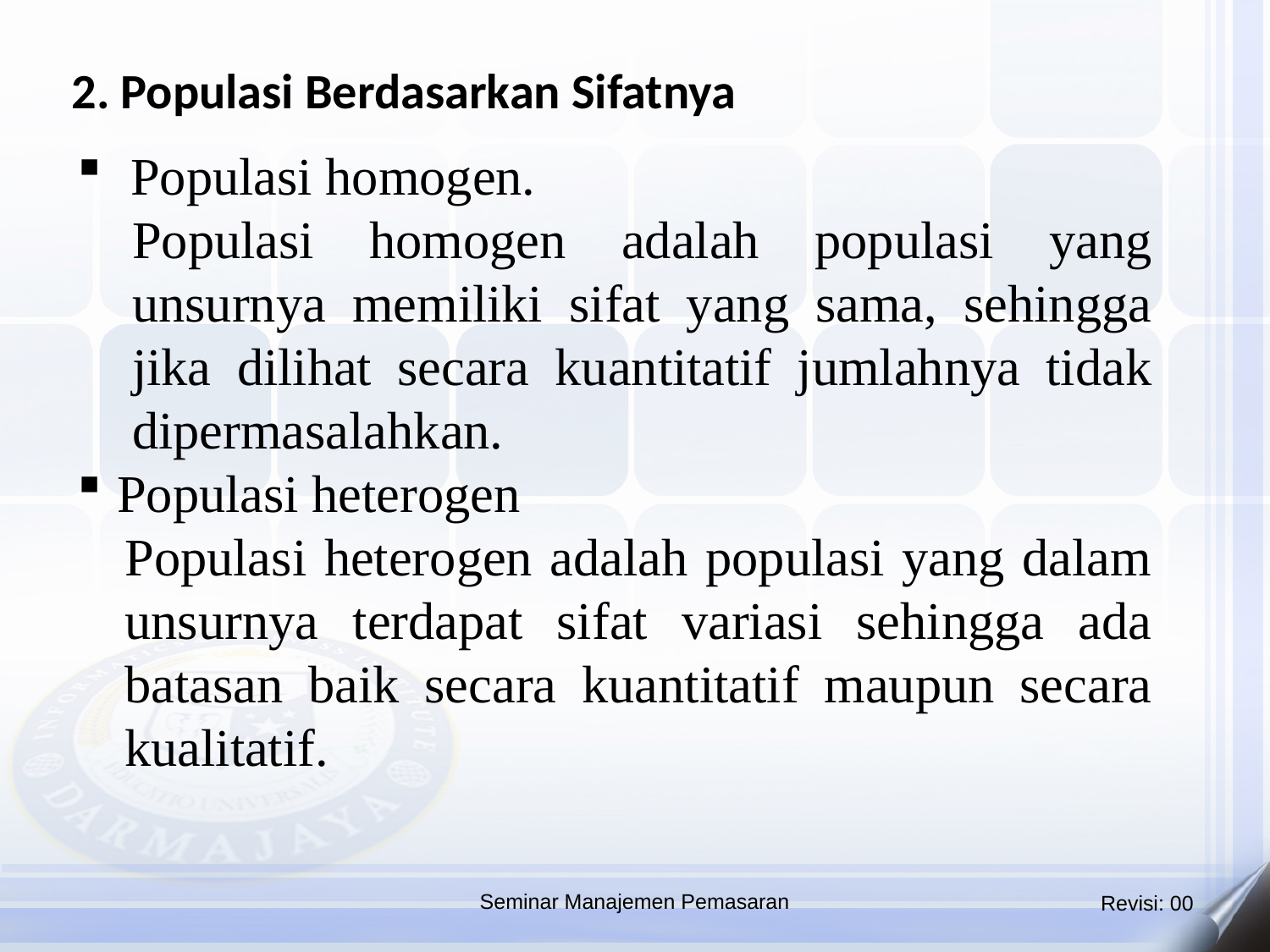

2. Populasi Berdasarkan Sifatnya
 Populasi homogen.
Populasi homogen adalah populasi yang unsurnya memiliki sifat yang sama, sehingga jika dilihat secara kuantitatif jumlahnya tidak dipermasalahkan.
Populasi heterogen
Populasi heterogen adalah populasi yang dalam unsurnya terdapat sifat variasi sehingga ada batasan baik secara kuantitatif maupun secara kualitatif.
Seminar Manajemen Pemasaran